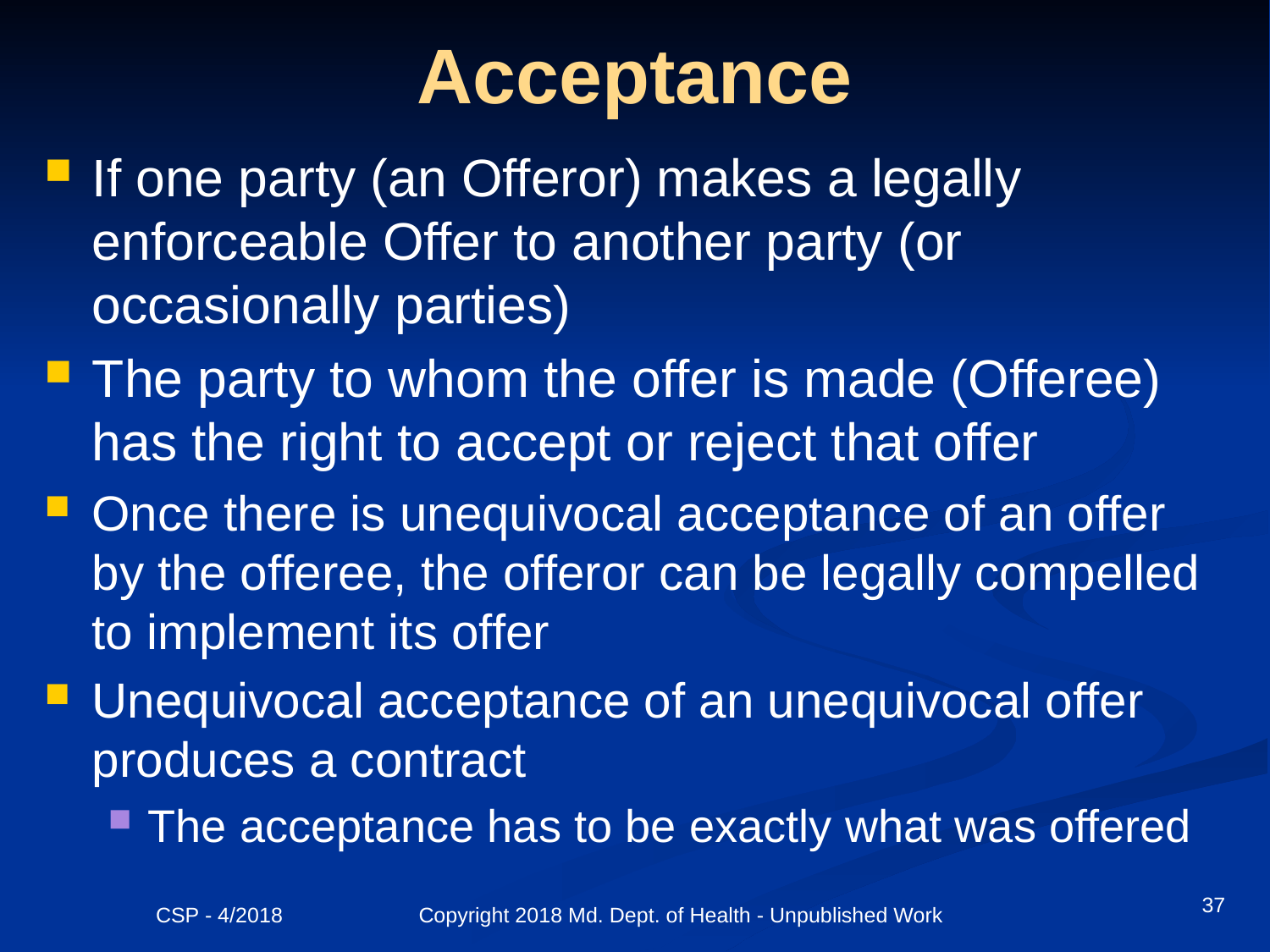

# Acceptance
If one party (an Offeror) makes a legally enforceable Offer to another party (or occasionally parties)
The party to whom the offer is made (Offeree) has the right to accept or reject that offer
Once there is unequivocal acceptance of an offer by the offeree, the offeror can be legally compelled to implement its offer
Unequivocal acceptance of an unequivocal offer produces a contract
The acceptance has to be exactly what was offered

37
CSP - 4/2018                       Copyright 2018 Md. Dept. of Health - Unpublished Work